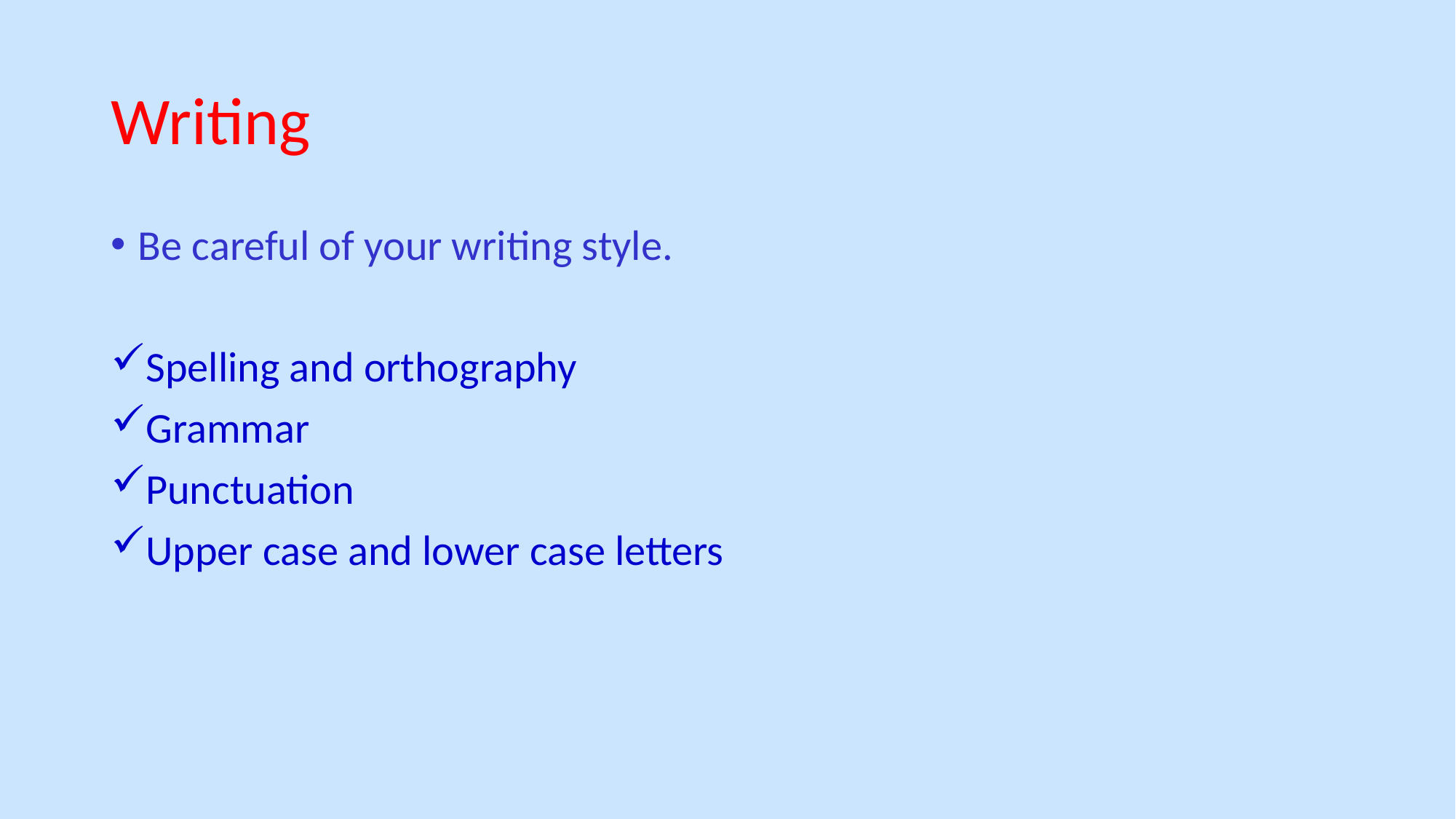

# Writing
Be careful of your writing style.

Spelling and orthography
Grammar
Punctuation
Upper case and lower case letters